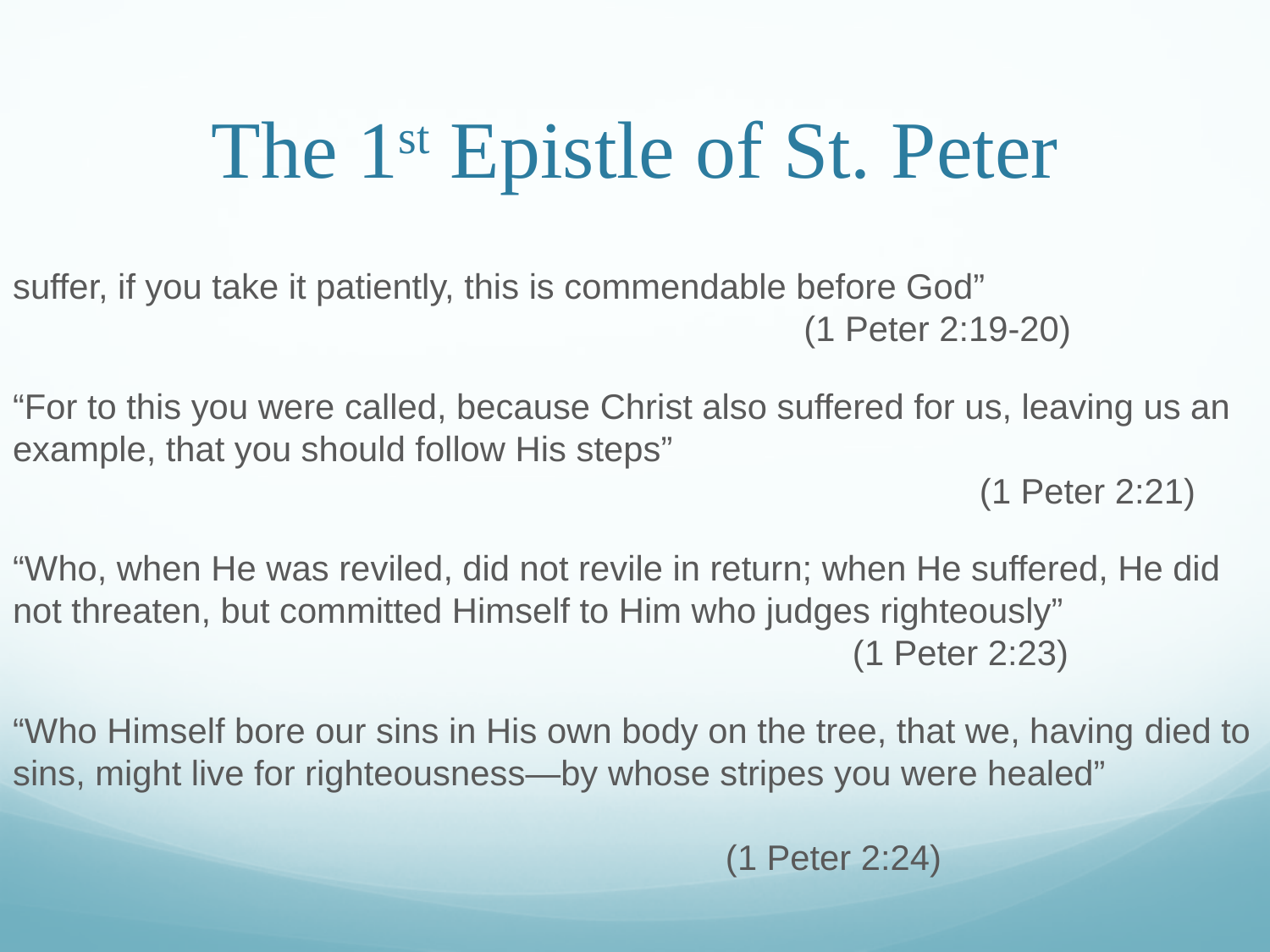

# The 1st Epistle of St. Peter
suffer, if you take it patiently, this is commendable before God”								   (1 Peter 2:19-20)
“For to this you were called, because Christ also suffered for us, leaving us an example, that you should follow His steps”											        (1 Peter 2:21)
“Who, when He was reviled, did not revile in return; when He suffered, He did not threaten, but committed Himself to Him who judges righteously”							        (1 Peter 2:23)
“Who Himself bore our sins in His own body on the tree, that we, having died to sins, might live for righteousness—by whose stripes you were healed”															        (1 Peter 2:24)